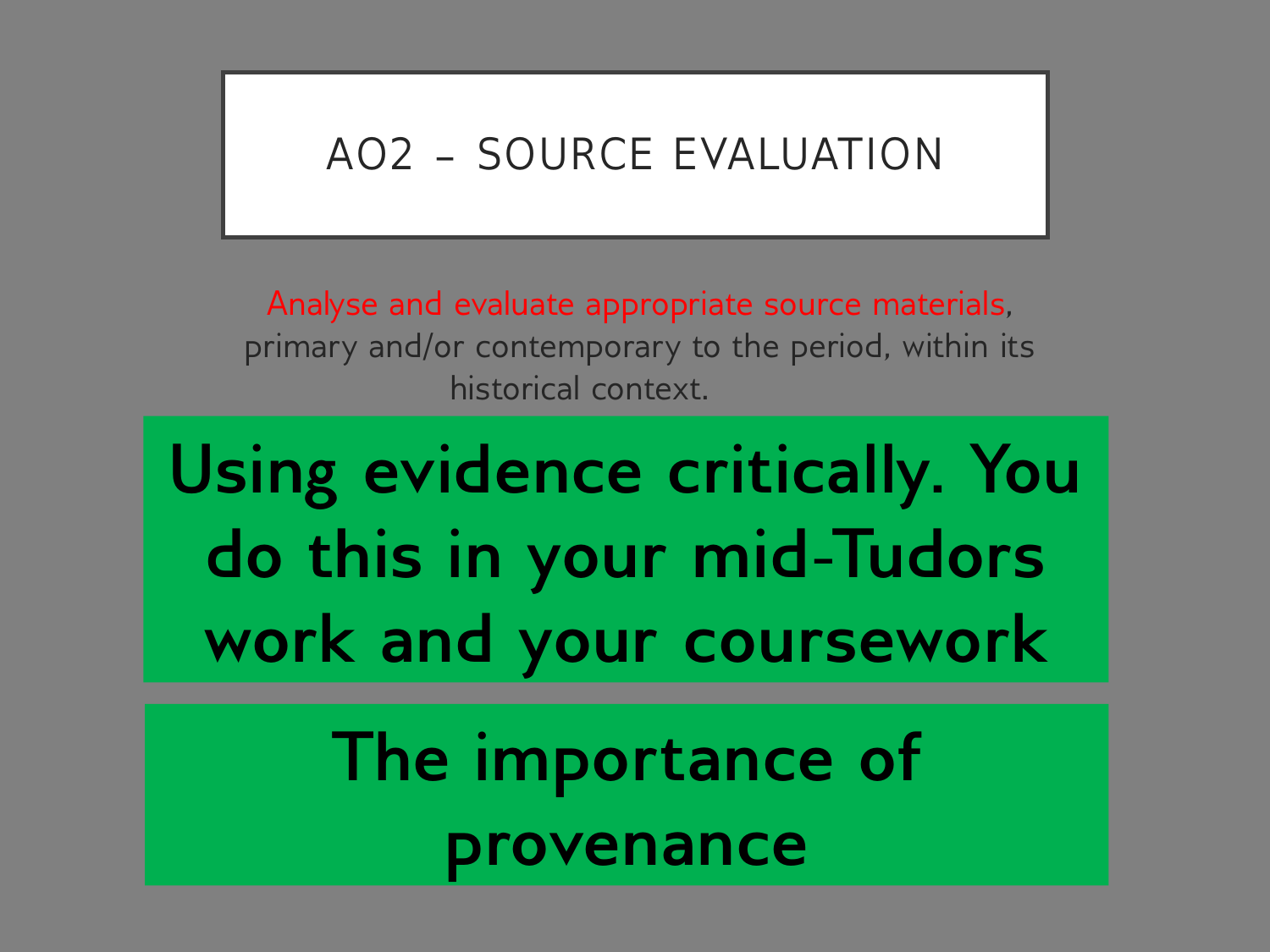

# AO2 – Source Evaluation
Analyse and evaluate appropriate source materials, primary and/or contemporary to the period, within its historical context.

Using evidence critically. You do this in your mid-Tudors work and your coursework
The importance of provenance